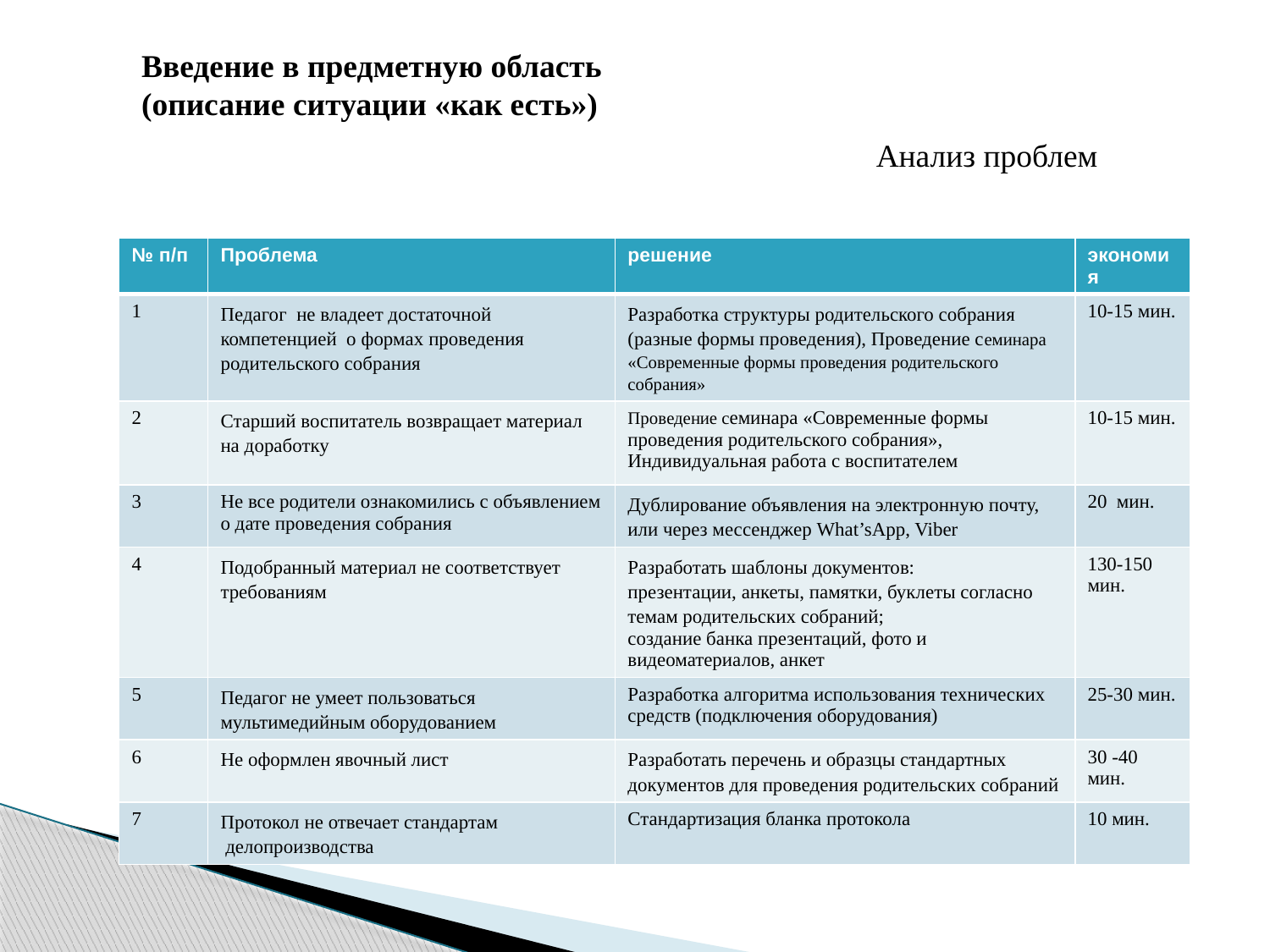

Введение в предметную область
(описание ситуации «как есть»)
Анализ проблем
| № п/п | Проблема | решение | экономия |
| --- | --- | --- | --- |
| 1 | Педагог не владеет достаточной компетенцией о формах проведения родительского собрания | Разработка структуры родительского собрания (разные формы проведения), Проведение семинара «Современные формы проведения родительского собрания» | 10-15 мин. |
| 2 | Старший воспитатель возвращает материал на доработку | Проведение семинара «Современные формы проведения родительского собрания», Индивидуальная работа с воспитателем | 10-15 мин. |
| 3 | Не все родители ознакомились с объявлением о дате проведения собрания | Дублирование объявления на электронную почту, или через мессенджер What’sApp, Viber | 20 мин. |
| 4 | Подобранный материал не соответствует требованиям | Разработать шаблоны документов: презентации, анкеты, памятки, буклеты согласно темам родительских собраний; создание банка презентаций, фото и видеоматериалов, анкет | 130-150 мин. |
| 5 | Педагог не умеет пользоваться мультимедийным оборудованием | Разработка алгоритма использования технических средств (подключения оборудования) | 25-30 мин. |
| 6 | Не оформлен явочный лист | Разработать перечень и образцы стандартных документов для проведения родительских собраний | 30 -40 мин. |
| 7 | Протокол не отвечает стандартам делопроизводства | Стандартизация бланка протокола | 10 мин. |